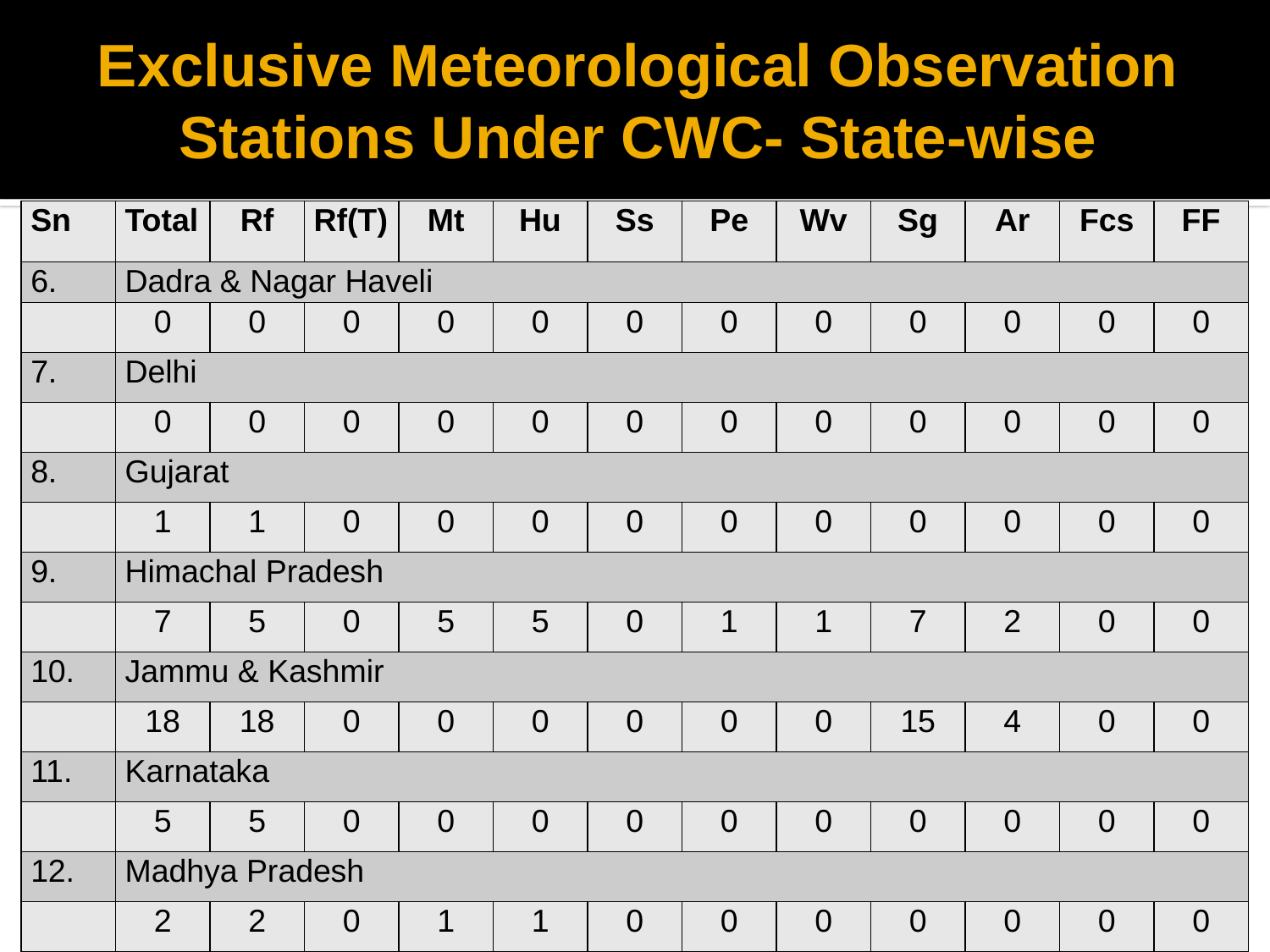

# Exclusive Meteorological Observation Stations Under CWC- State-wise
| Sn | Total | Rf | Rf(T) | Mt | Hu | Ss | Pe | Wv | Sg | Ar | Fcs | FF |
| --- | --- | --- | --- | --- | --- | --- | --- | --- | --- | --- | --- | --- |
| 6. | Dadra & Nagar Haveli |  |  |  |  |  |  |  |  |  |  |  |
|  | 0 | 0 | 0 | 0 | 0 | 0 | 0 | 0 | 0 | 0 | 0 | 0 |
| 7. | Delhi |  |  |  |  |  |  |  |  |  |  |  |
|  | 0 | 0 | 0 | 0 | 0 | 0 | 0 | 0 | 0 | 0 | 0 | 0 |
| 8. | Gujarat |  |  |  |  |  |  |  |  |  |  |  |
|  | 1 | 1 | 0 | 0 | 0 | 0 | 0 | 0 | 0 | 0 | 0 | 0 |
| 9. | Himachal Pradesh |  |  |  |  |  |  |  |  |  |  |  |
|  | 7 | 5 | 0 | 5 | 5 | 0 | 1 | 1 | 7 | 2 | 0 | 0 |
| 10. | Jammu & Kashmir |  |  |  |  |  |  |  |  |  |  |  |
|  | 18 | 18 | 0 | 0 | 0 | 0 | 0 | 0 | 15 | 4 | 0 | 0 |
| 11. | Karnataka |  |  |  |  |  |  |  |  |  |  |  |
|  | 5 | 5 | 0 | 0 | 0 | 0 | 0 | 0 | 0 | 0 | 0 | 0 |
| 12. | Madhya Pradesh |  |  |  |  |  |  |  |  |  |  |  |
|  | 2 | 2 | 0 | 1 | 1 | 0 | 0 | 0 | 0 | 0 | 0 | 0 |